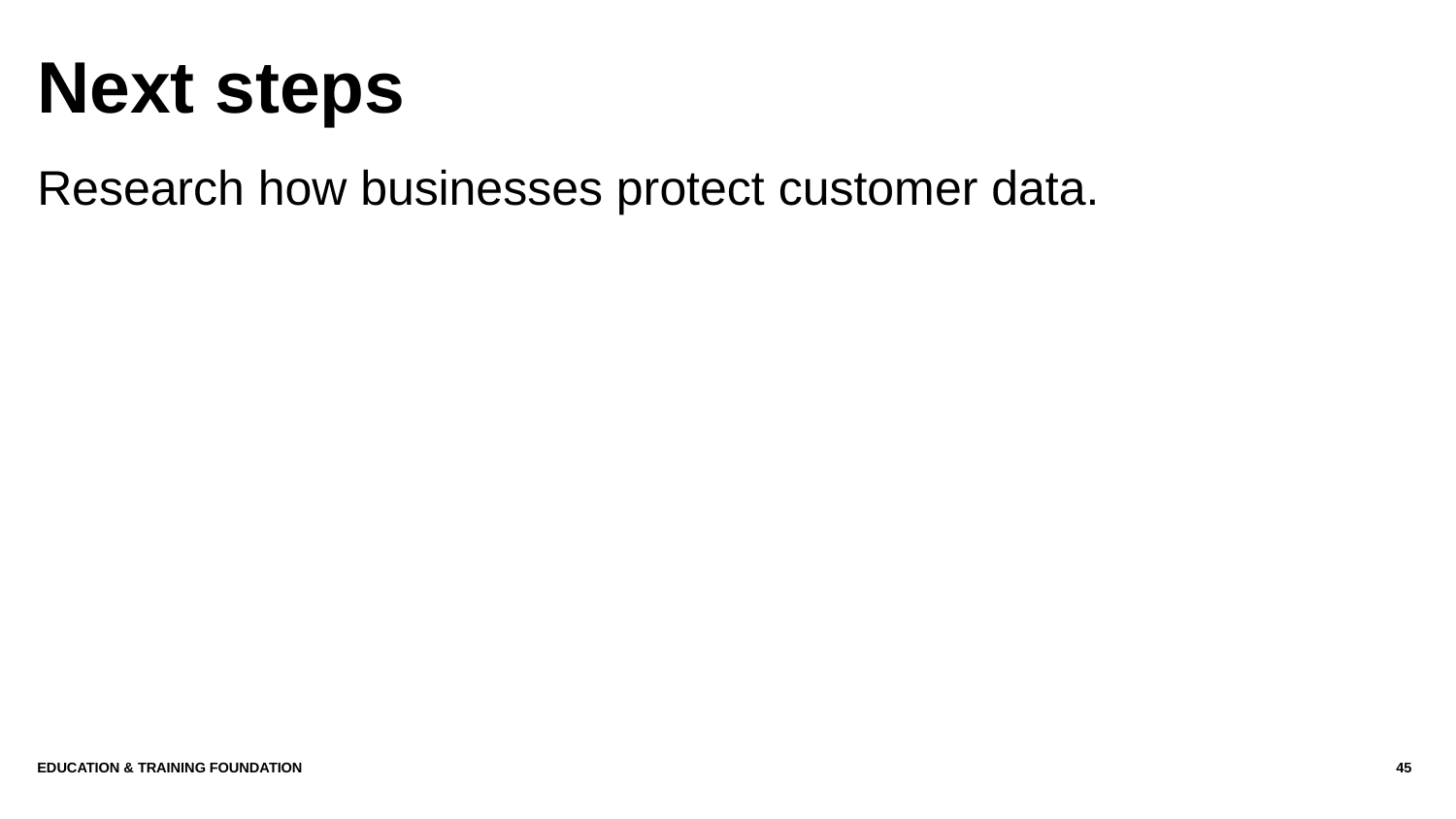

# Next steps
Research how businesses protect customer data.
Education & Training Foundation
45